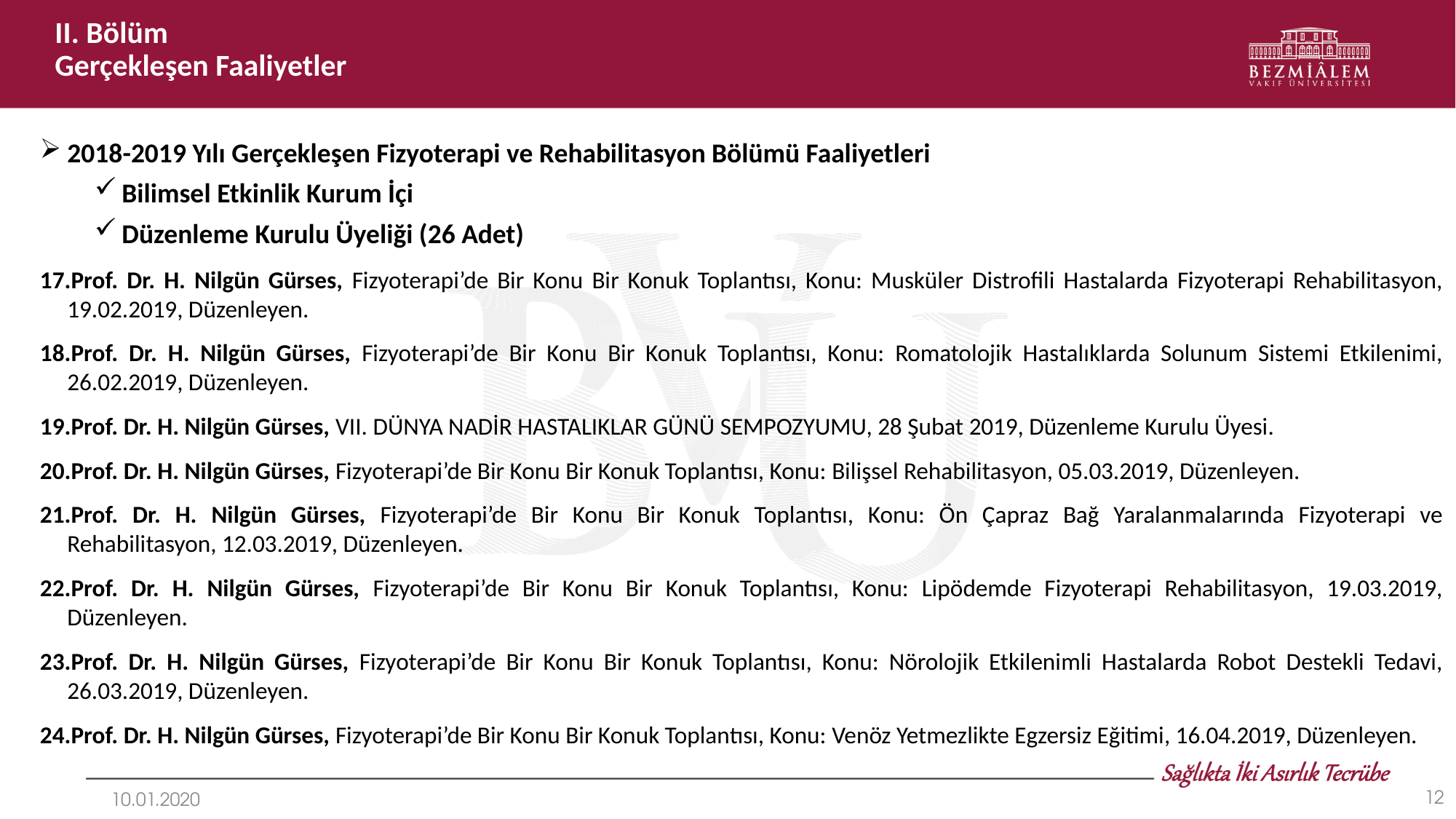

II. Bölüm
Gerçekleşen Faaliyetler
2018-2019 Yılı Gerçekleşen Fizyoterapi ve Rehabilitasyon Bölümü Faaliyetleri
Bilimsel Etkinlik Kurum İçi
Düzenleme Kurulu Üyeliği (26 Adet)
Prof. Dr. H. Nilgün Gürses, Fizyoterapi’de Bir Konu Bir Konuk Toplantısı, Konu: Musküler Distrofili Hastalarda Fizyoterapi Rehabilitasyon, 19.02.2019, Düzenleyen.
Prof. Dr. H. Nilgün Gürses, Fizyoterapi’de Bir Konu Bir Konuk Toplantısı, Konu: Romatolojik Hastalıklarda Solunum Sistemi Etkilenimi, 26.02.2019, Düzenleyen.
Prof. Dr. H. Nilgün Gürses, VII. DÜNYA NADİR HASTALIKLAR GÜNÜ SEMPOZYUMU, 28 Şubat 2019, Düzenleme Kurulu Üyesi.
Prof. Dr. H. Nilgün Gürses, Fizyoterapi’de Bir Konu Bir Konuk Toplantısı, Konu: Bilişsel Rehabilitasyon, 05.03.2019, Düzenleyen.
Prof. Dr. H. Nilgün Gürses, Fizyoterapi’de Bir Konu Bir Konuk Toplantısı, Konu: Ön Çapraz Bağ Yaralanmalarında Fizyoterapi ve Rehabilitasyon, 12.03.2019, Düzenleyen.
Prof. Dr. H. Nilgün Gürses, Fizyoterapi’de Bir Konu Bir Konuk Toplantısı, Konu: Lipödemde Fizyoterapi Rehabilitasyon, 19.03.2019, Düzenleyen.
Prof. Dr. H. Nilgün Gürses, Fizyoterapi’de Bir Konu Bir Konuk Toplantısı, Konu: Nörolojik Etkilenimli Hastalarda Robot Destekli Tedavi, 26.03.2019, Düzenleyen.
Prof. Dr. H. Nilgün Gürses, Fizyoterapi’de Bir Konu Bir Konuk Toplantısı, Konu: Venöz Yetmezlikte Egzersiz Eğitimi, 16.04.2019, Düzenleyen.

12
10.01.2020